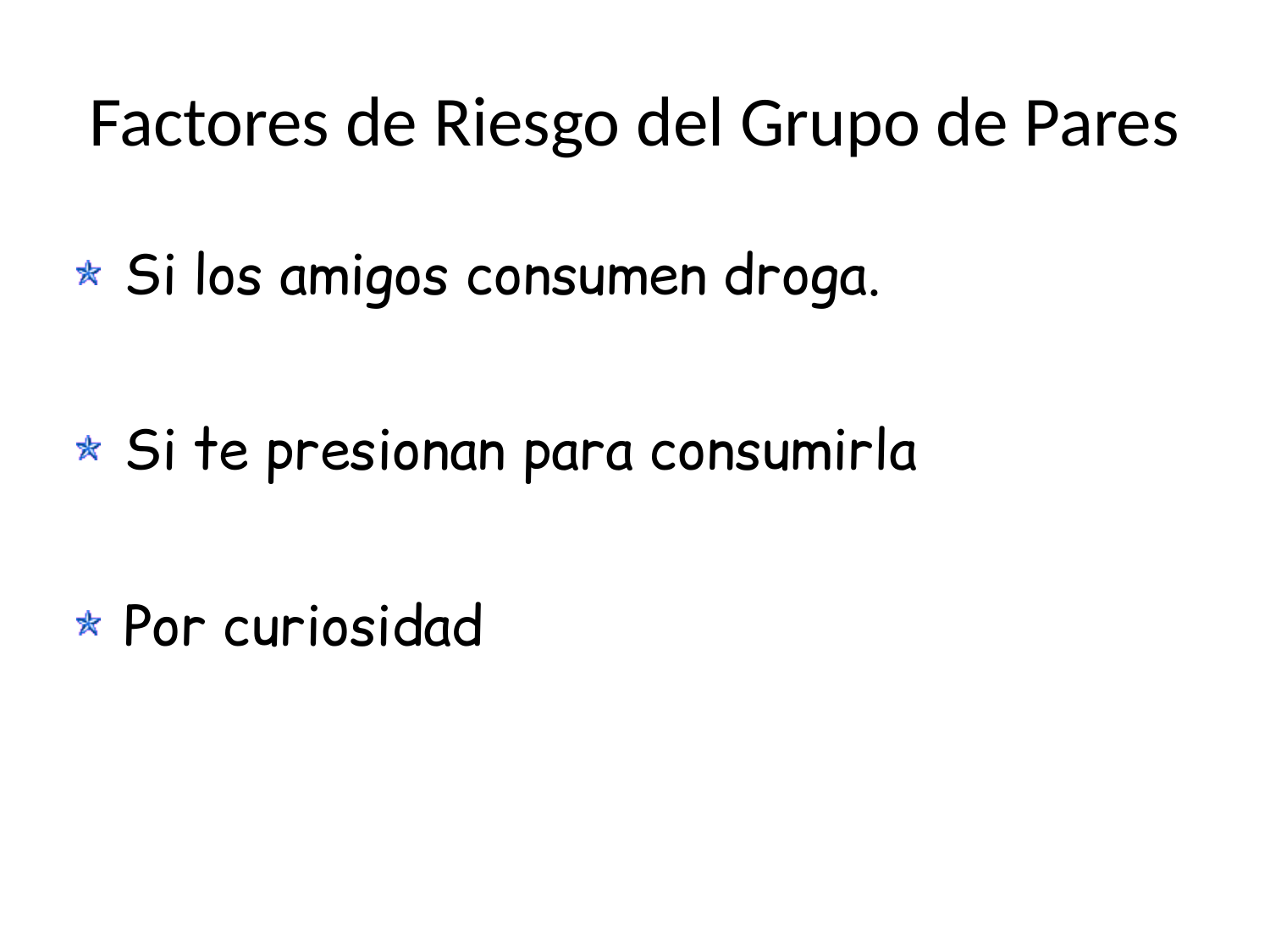

# Factores de Riesgo del Grupo de Pares
Si los amigos consumen droga.

Si te presionan para consumirla

Por curiosidad